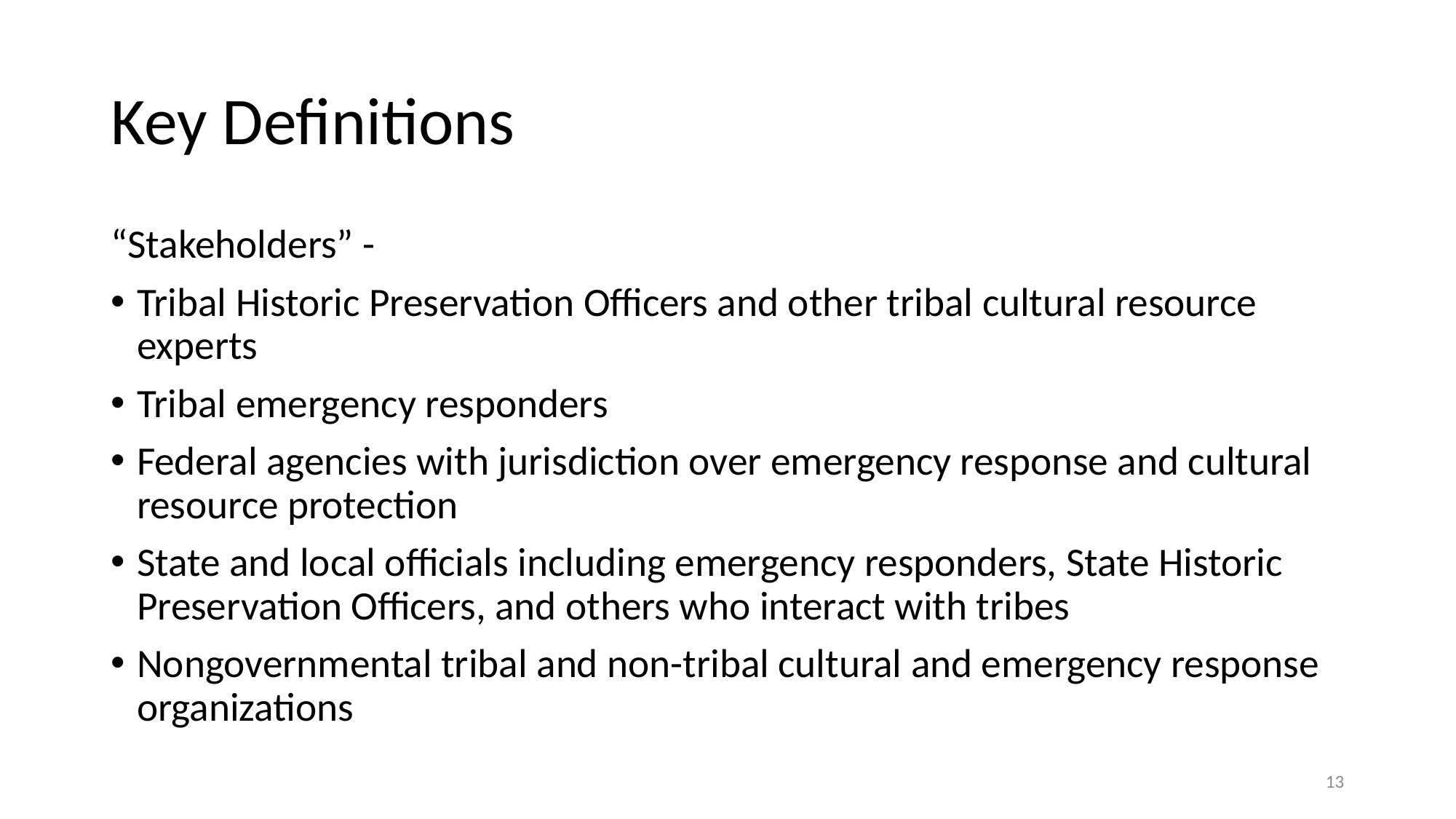

# Key Definitions
“Stakeholders” -
Tribal Historic Preservation Officers and other tribal cultural resource experts
Tribal emergency responders
Federal agencies with jurisdiction over emergency response and cultural resource protection
State and local officials including emergency responders, State Historic Preservation Officers, and others who interact with tribes
Nongovernmental tribal and non-tribal cultural and emergency response organizations

13